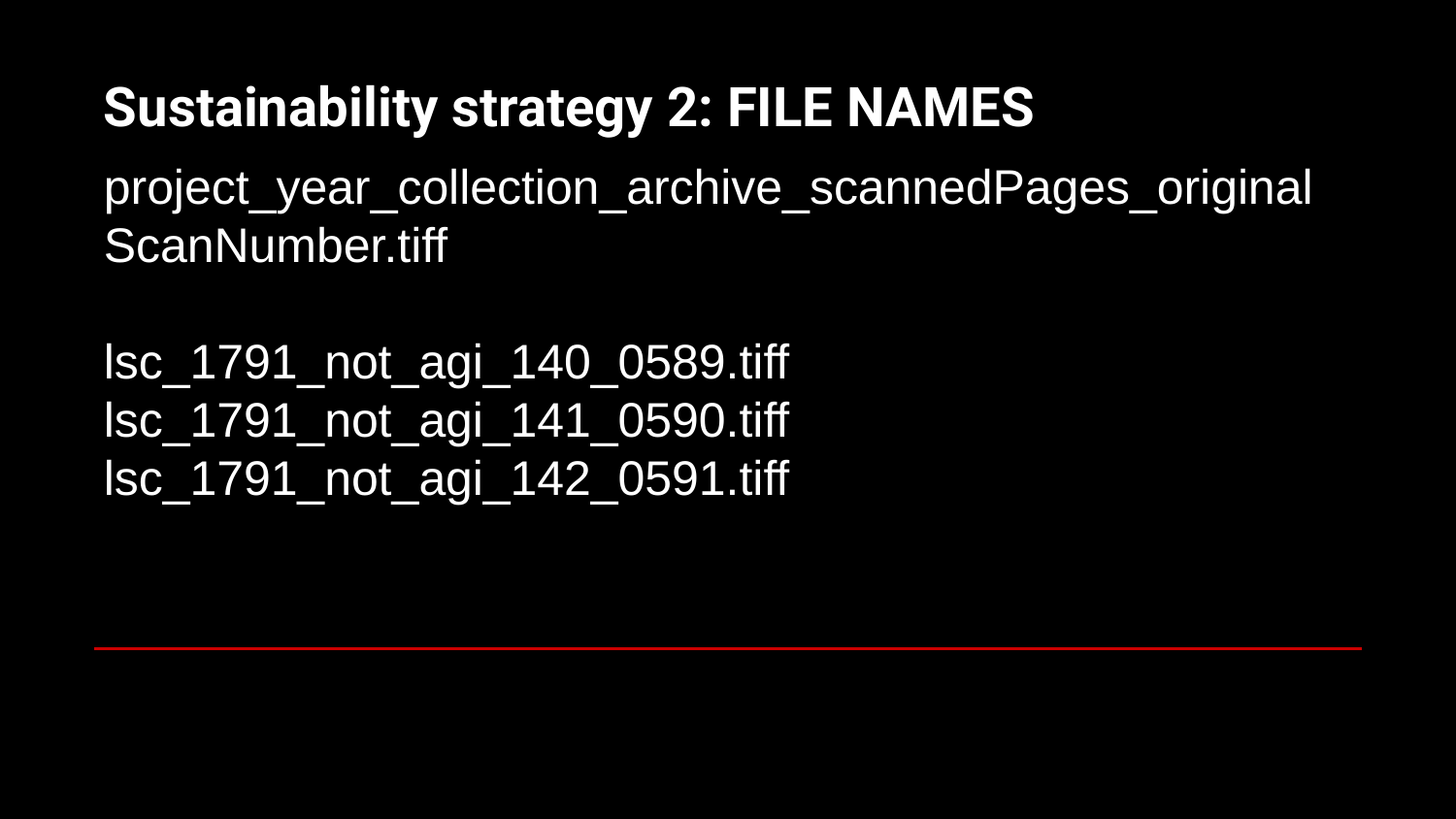

# Sustainability strategy 2: FILE NAMES
Sustainability strategy 2: FILE NAMES
project_year_collection_archive_scannedPages_originalScanNumber.tiff

lsc_1791_not_agi_140_0589.tiff
lsc_1791_not_agi_141_0590.tiff
lsc_1791_not_agi_142_0591.tiff